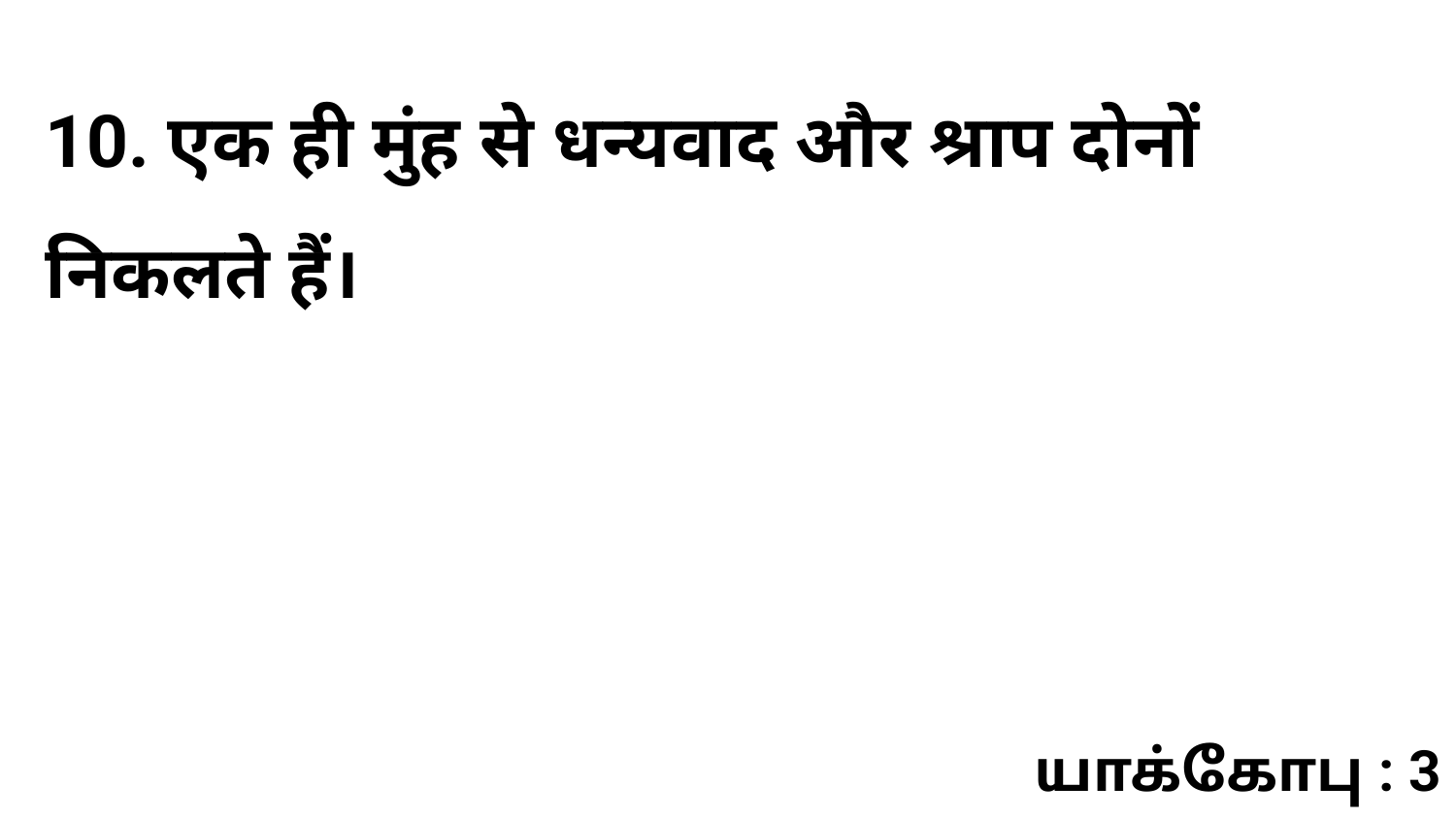

10. एक ही मुंह से धन्यवाद और श्राप दोनों निकलते हैं।
யாக்கோபு : 3